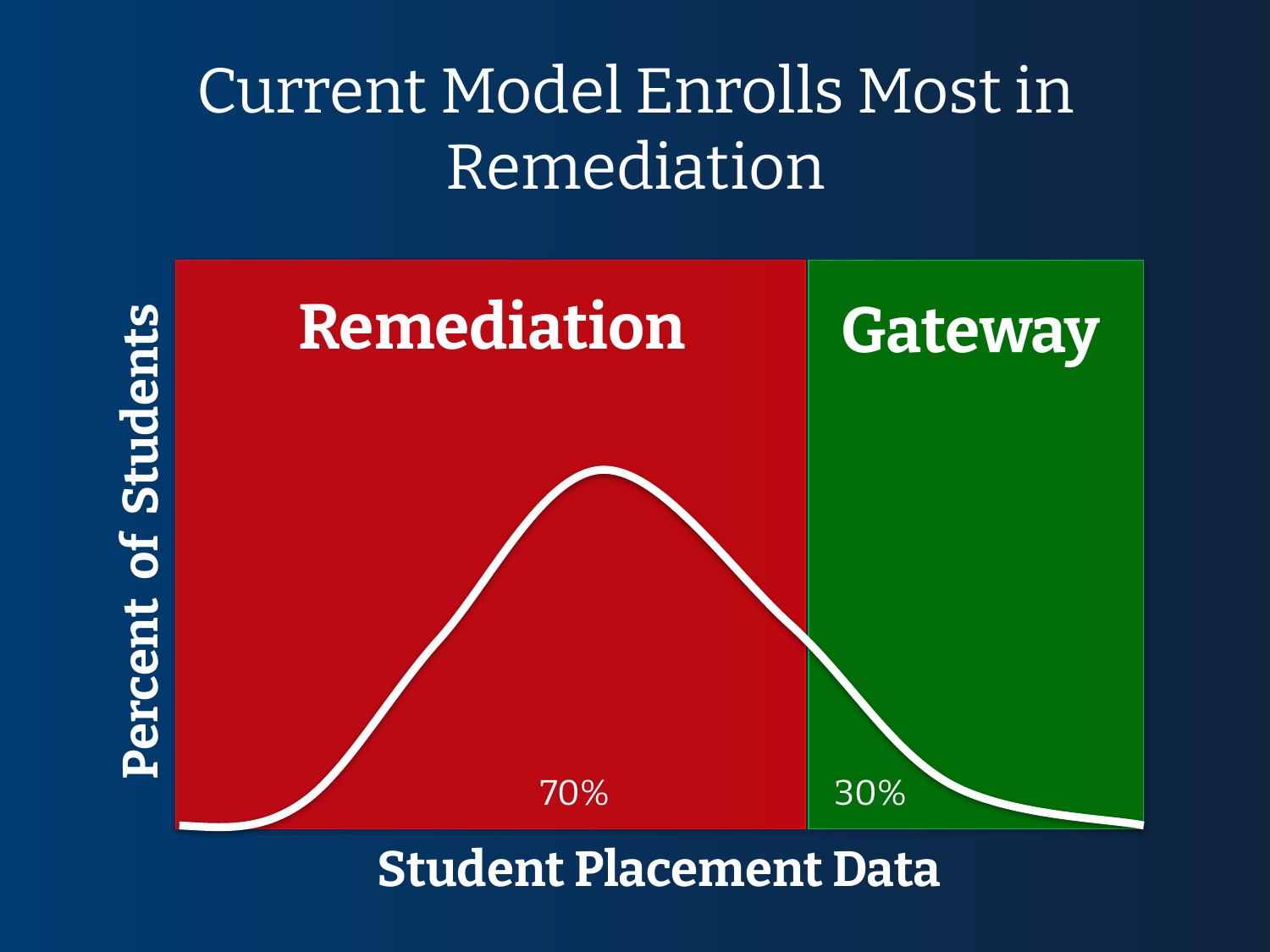

Current Model Enrolls Most in Remediation

Remediation
Gateway

Percent  of  Students
70%
30%
Student Placement Data